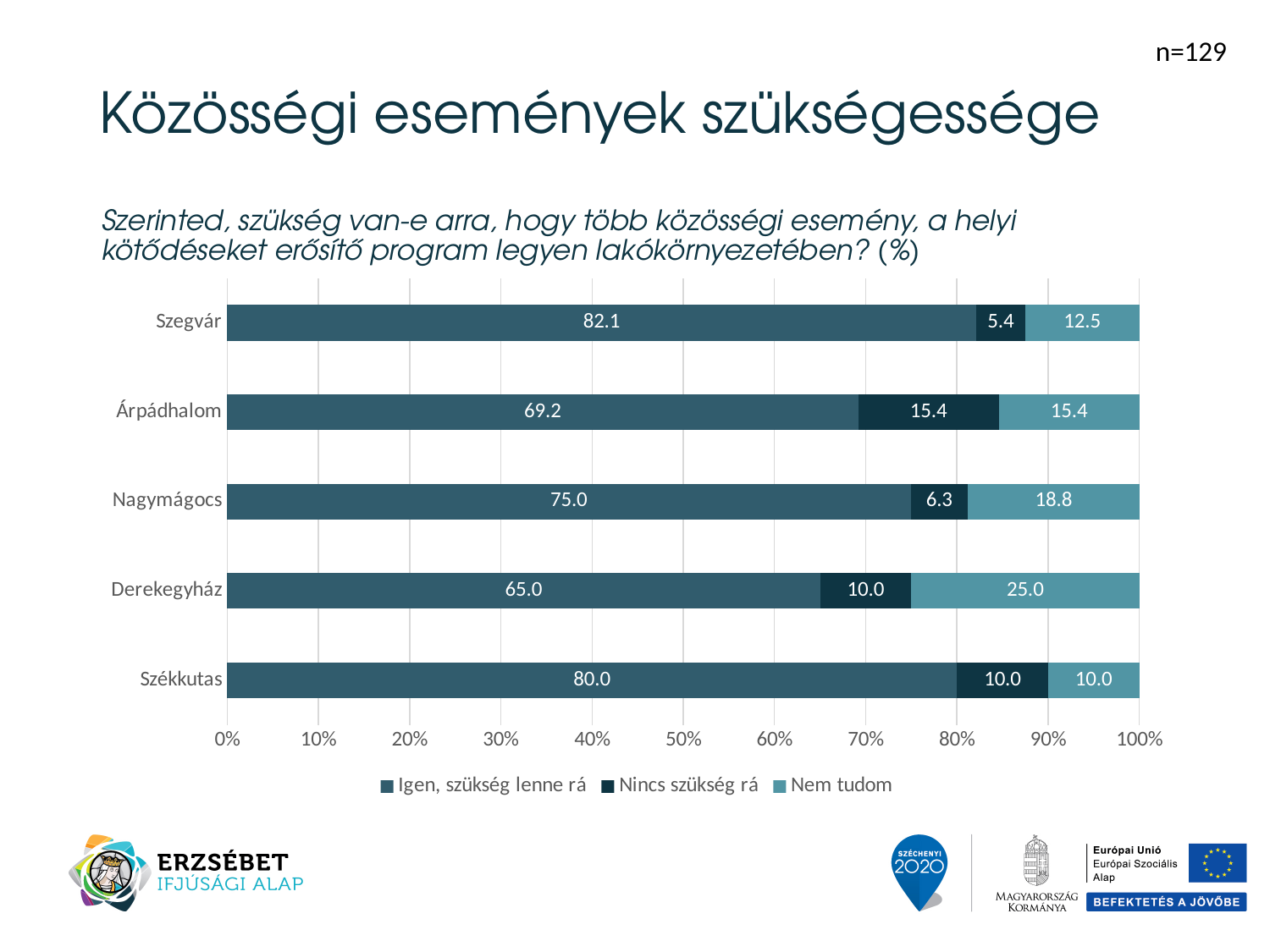

n=129
Közösségi események szükségessége
Szerinted, szükség van-e arra, hogy több közösségi esemény, a helyi kötődéseket erősítő program legyen lakókörnyezetében? (%)

### Chart

| Category | Igen, szükség lenne rá | Nincs szükség rá | Nem tudom |
|---|---|---|---|
| Székkutas | 80.0 | 10.0 | 10.0 |
| Derekegyház | 65.0 | 10.0 | 25.0 |
| Nagymágocs | 75.0 | 6.3 | 18.8 |
| Árpádhalom | 69.2 | 15.4 | 15.4 |
| Szegvár | 82.1 | 5.4 | 12.5 |